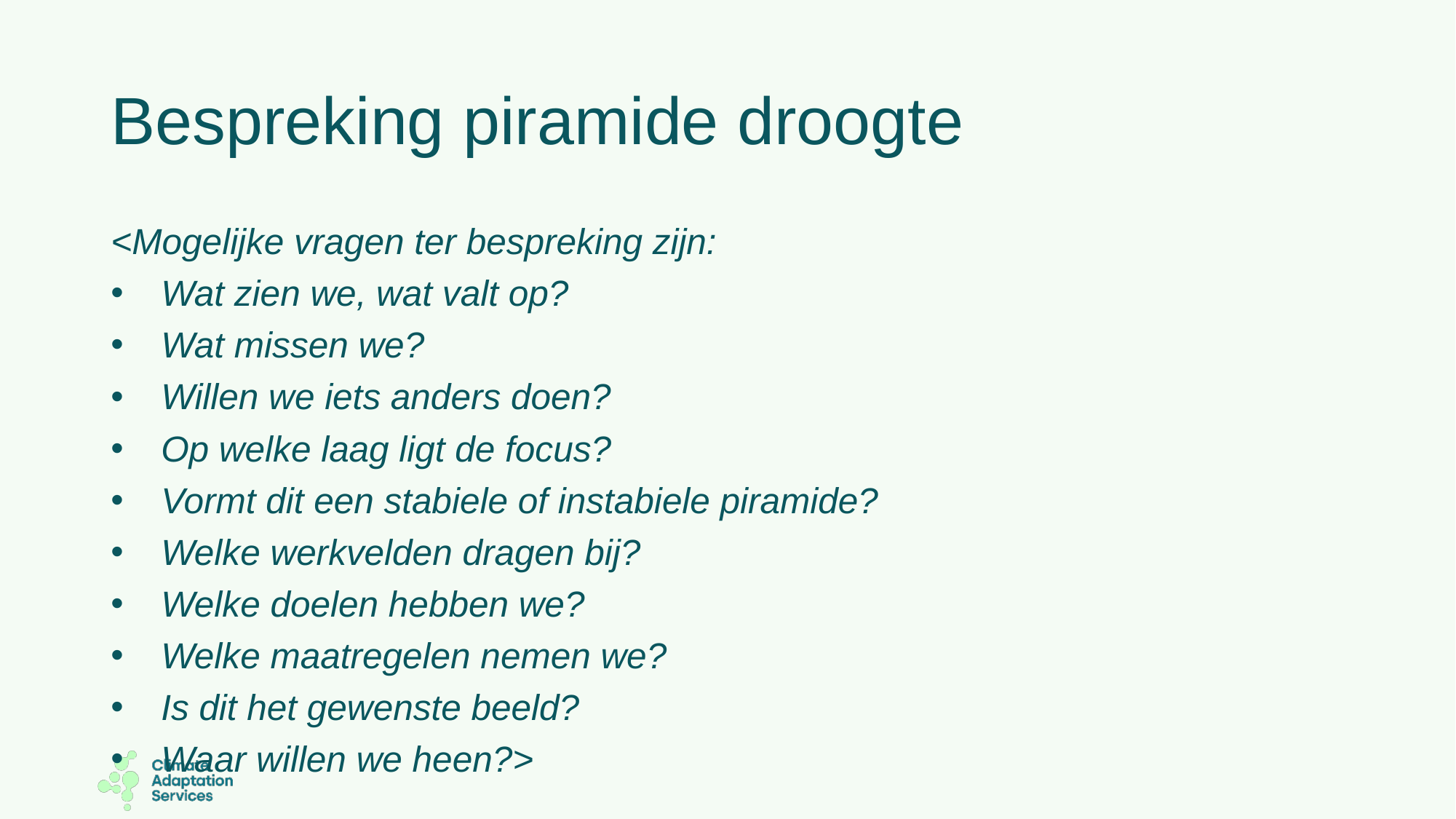

# Bespreking piramide droogte
<Mogelijke vragen ter bespreking zijn:
Wat zien we, wat valt op?
Wat missen we?
Willen we iets anders doen?
Op welke laag ligt de focus?
Vormt dit een stabiele of instabiele piramide?
Welke werkvelden dragen bij?
Welke doelen hebben we?
Welke maatregelen nemen we?
Is dit het gewenste beeld?
Waar willen we heen?>